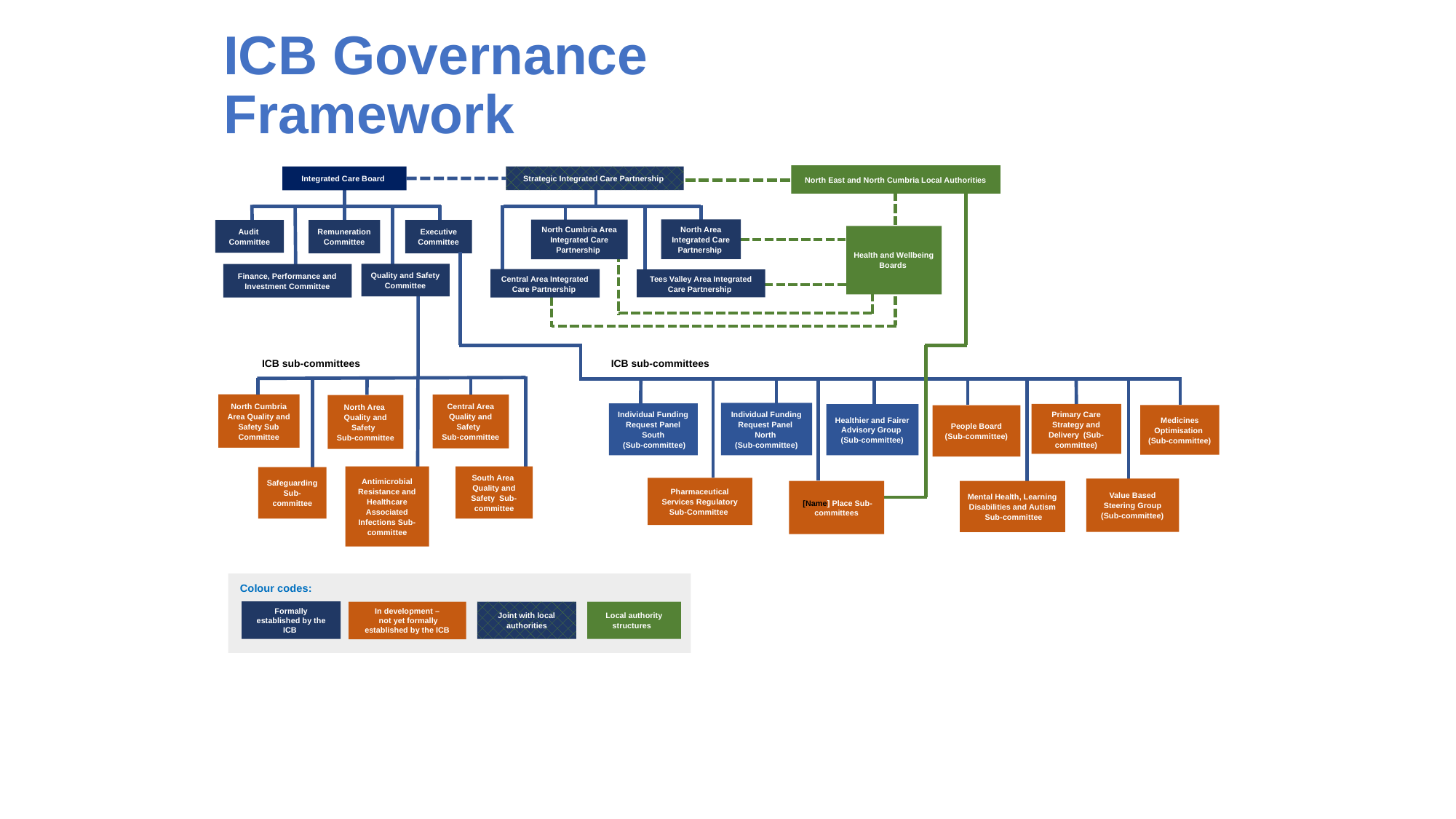

ICB Governance Framework

North East and North Cumbria Local Authorities

Integrated Care Board

Strategic Integrated Care Partnership

ICB sub-committees
Individual Funding Request Panel  North
(Sub-committee)
Individual Funding Request Panel South
 (Sub-committee)
Healthier and Fairer Advisory Group
(Sub-committee)
Primary Care Strategy and Delivery  (Sub-committee)
Medicines Optimisation
(Sub-committee)
People Board
(Sub-committee)
Pharmaceutical Services Regulatory Sub-Committee
Value Based Steering Group
(Sub-committee)
 [Name] Place Sub-committees
Mental Health, Learning Disabilities and Autism
 Sub-committee
North Area Integrated Care Partnership
North Cumbria Area Integrated Care Partnership
Audit  Committee
Remuneration Committee
Executive Committee

Health and Wellbeing Boards

Quality and Safety Committee
Finance, Performance and Investment Committee
Central Area Integrated Care Partnership
Tees Valley Area Integrated Care Partnership
ICB sub-committees
North Cumbria Area Quality and Safety Sub Committee
Central Area
Quality and Safety
Sub-committee
North Area
Quality and Safety
Sub-committee
Antimicrobial Resistance and Healthcare Associated Infections Sub-committee
South Area
Quality and Safety  Sub-committee
Safeguarding Sub-committee

Colour codes:

Formally established by the ICB

In development –
 not yet formally established by the ICB
Joint with local authorities

Local authority structures